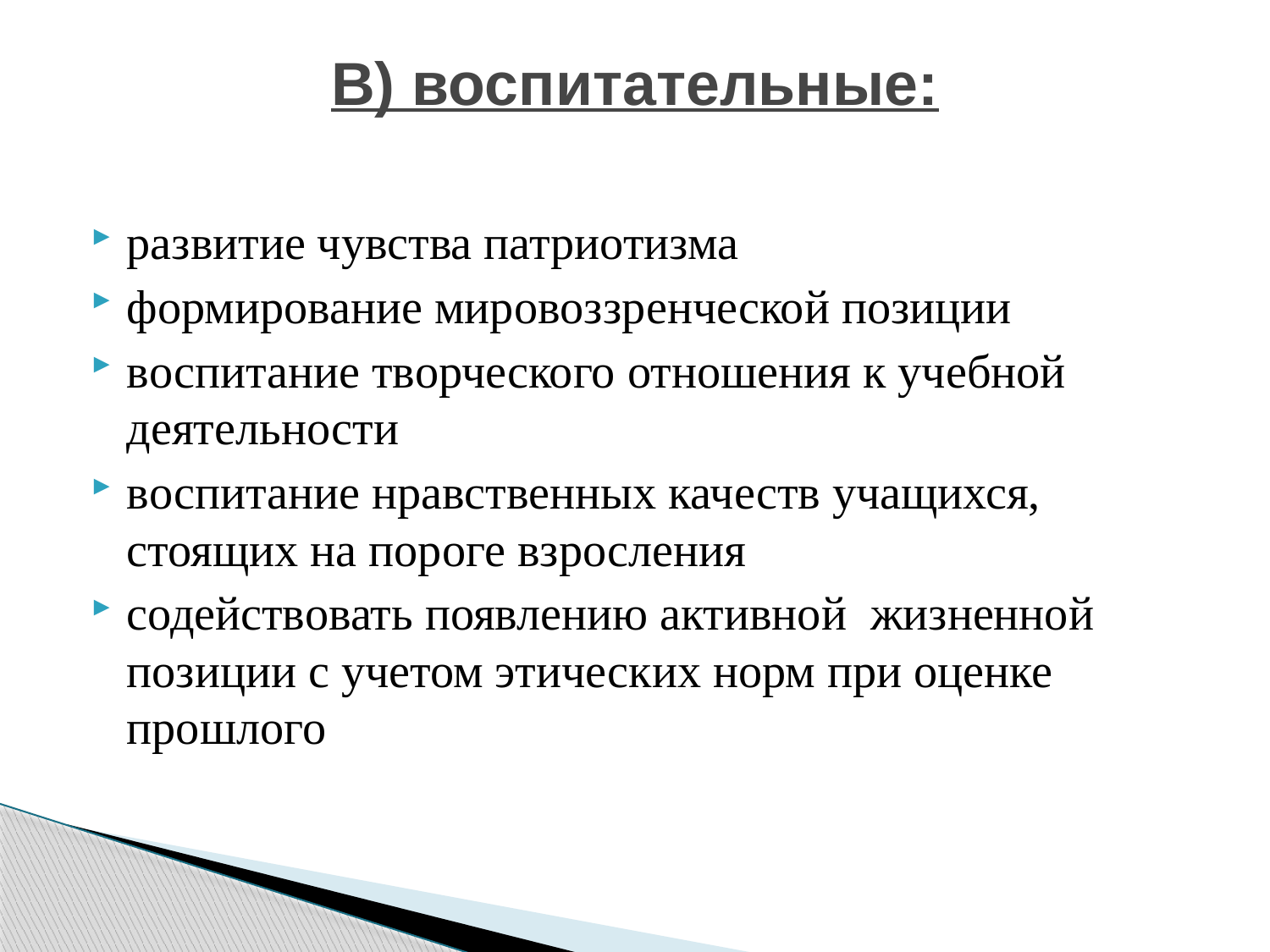

# В) воспитательные:
развитие чувства патриотизма
формирование мировоззренческой позиции
воспитание творческого отношения к учебной деятельности
воспитание нравственных качеств учащихся, стоящих на пороге взросления
содействовать появлению активной  жизненной позиции с учетом этических норм при оценке прошлого